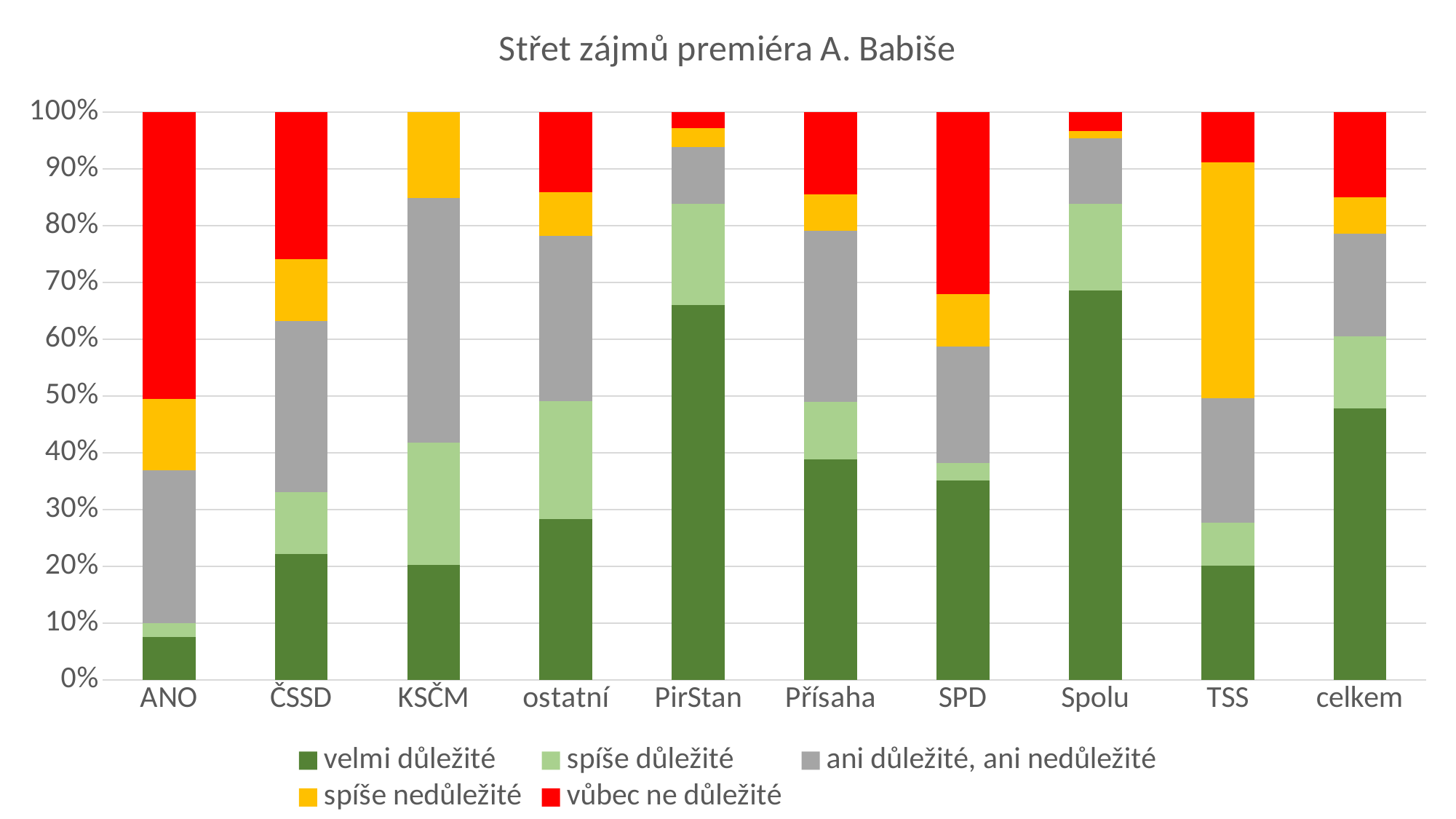

### Chart: Střet zájmů premiéra A. Babiše

| Category | velmi důležité | spíše důležité | ani důležité, ani nedůležité | spíše nedůležité | vůbec ne důležité |
|---|---|---|---|---|---|
| ANO | 7.494898259430361 | 2.4994726299253514 | 26.871947105027715 | 12.69318218549906 | 50.4404998201175 |
| ČSSD | 22.22858382673839 | 10.857681234677647 | 30.173168874506338 | 10.917910774704866 | 25.82265725573058 |
| KSČM | 20.268625921367224 | 21.517704061518852 | 43.0354124538139 | 15.178266224852429 | 0.0 |
| ostatní | 28.273493496720555 | 20.797591683361336 | 29.19483604808006 | 7.6326341177460035 | 14.101443018789478 |
| PirStan | 66.10545713996856 | 17.859995025161307 | 10.115979394280055 | 3.3177880734962453 | 2.7945695058081186 |
| Přísaha | 39.438099299701804 | 10.387823207625356 | 30.541401240179518 | 6.505387364884788 | 14.748454589861208 |
| SPD | 35.13645641684492 | 3.036584190068807 | 20.527404438632736 | 9.272134716383661 | 32.02742023806987 |
| Spolu | 68.65753015286674 | 15.168240681157016 | 11.628733848550905 | 1.2797369935139342 | 3.2657585801191567 |
| TSS | 20.138535104044912 | 7.488060194419247 | 22.013515424486712 | 41.53894687996307 | 8.820942397086066 |
| celkem | 47.86971974475744 | 12.703274998256447 | 18.198658822939382 | 6.416014584393209 | 14.965698335371947 |
#